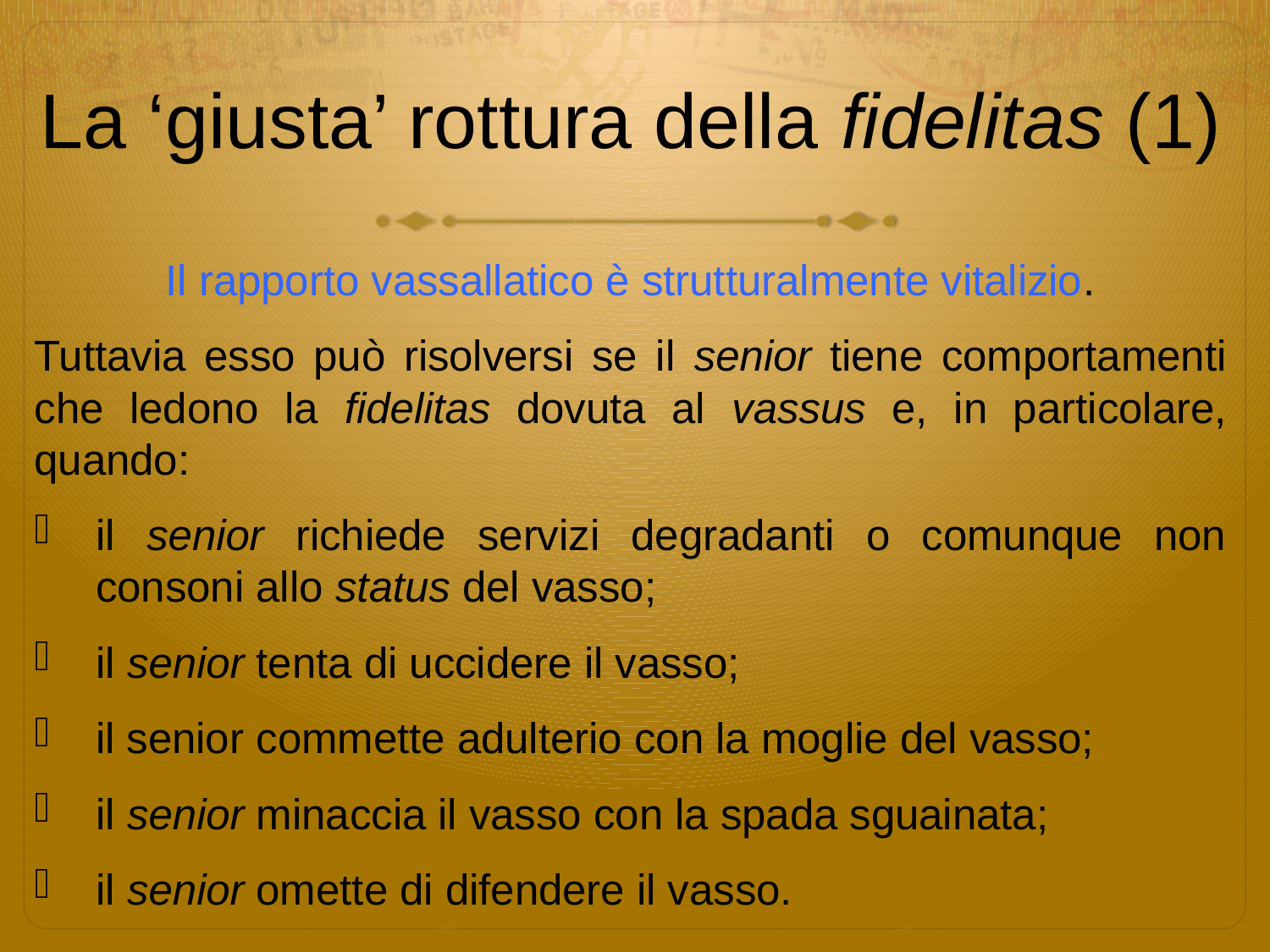

# La ‘giusta’ rottura della fidelitas (1)
Il rapporto vassallatico è strutturalmente vitalizio.
Tuttavia esso può risolversi se il senior tiene comportamenti che ledono la fidelitas dovuta al vassus e, in particolare, quando:
il senior richiede servizi degradanti o comunque non consoni allo status del vasso;
il senior tenta di uccidere il vasso;
il senior commette adulterio con la moglie del vasso;
il senior minaccia il vasso con la spada sguainata;
il senior omette di difendere il vasso.